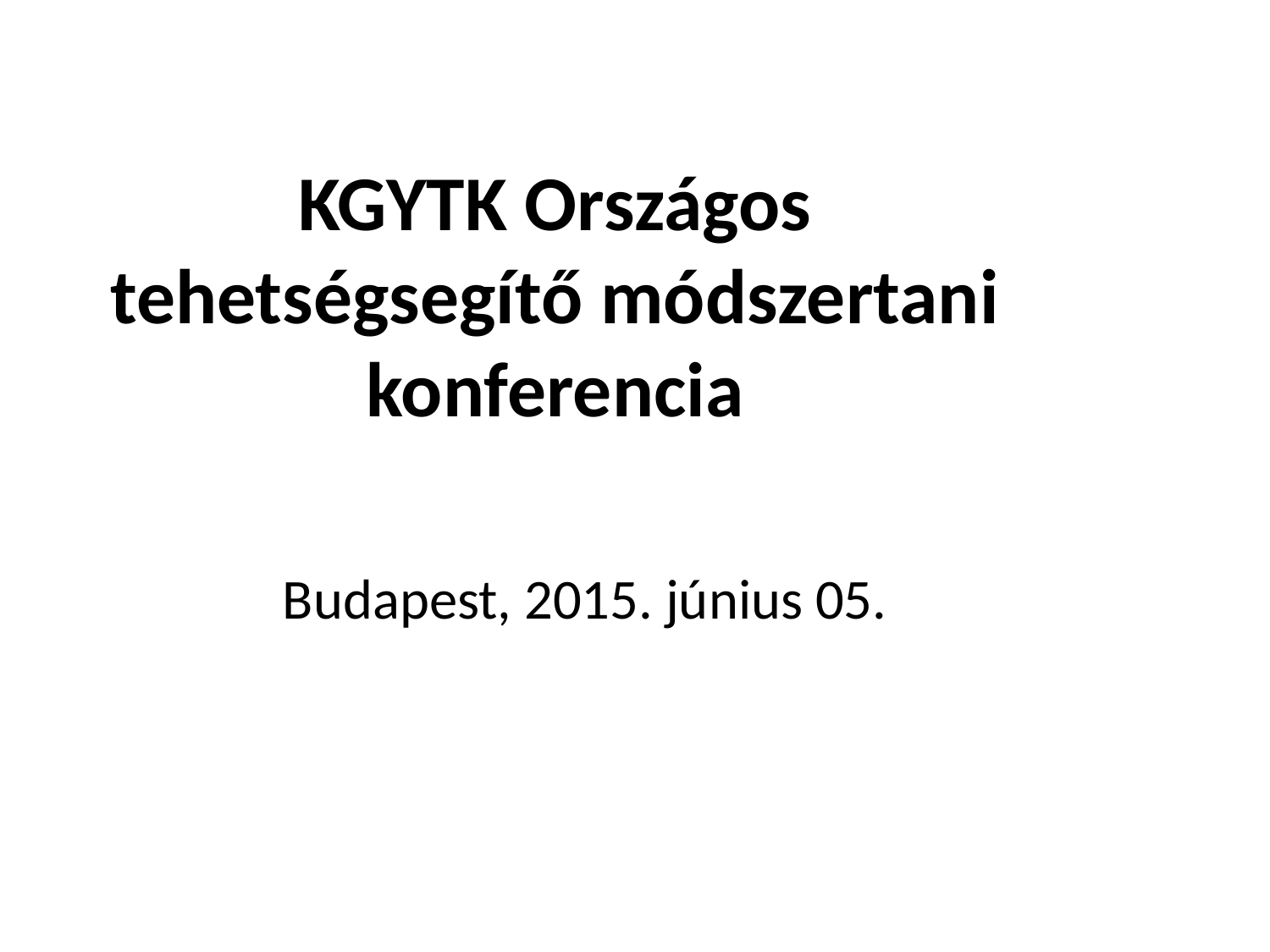

# KGYTK Országos tehetségsegítő módszertani konferencia
Budapest, 2015. június 05.